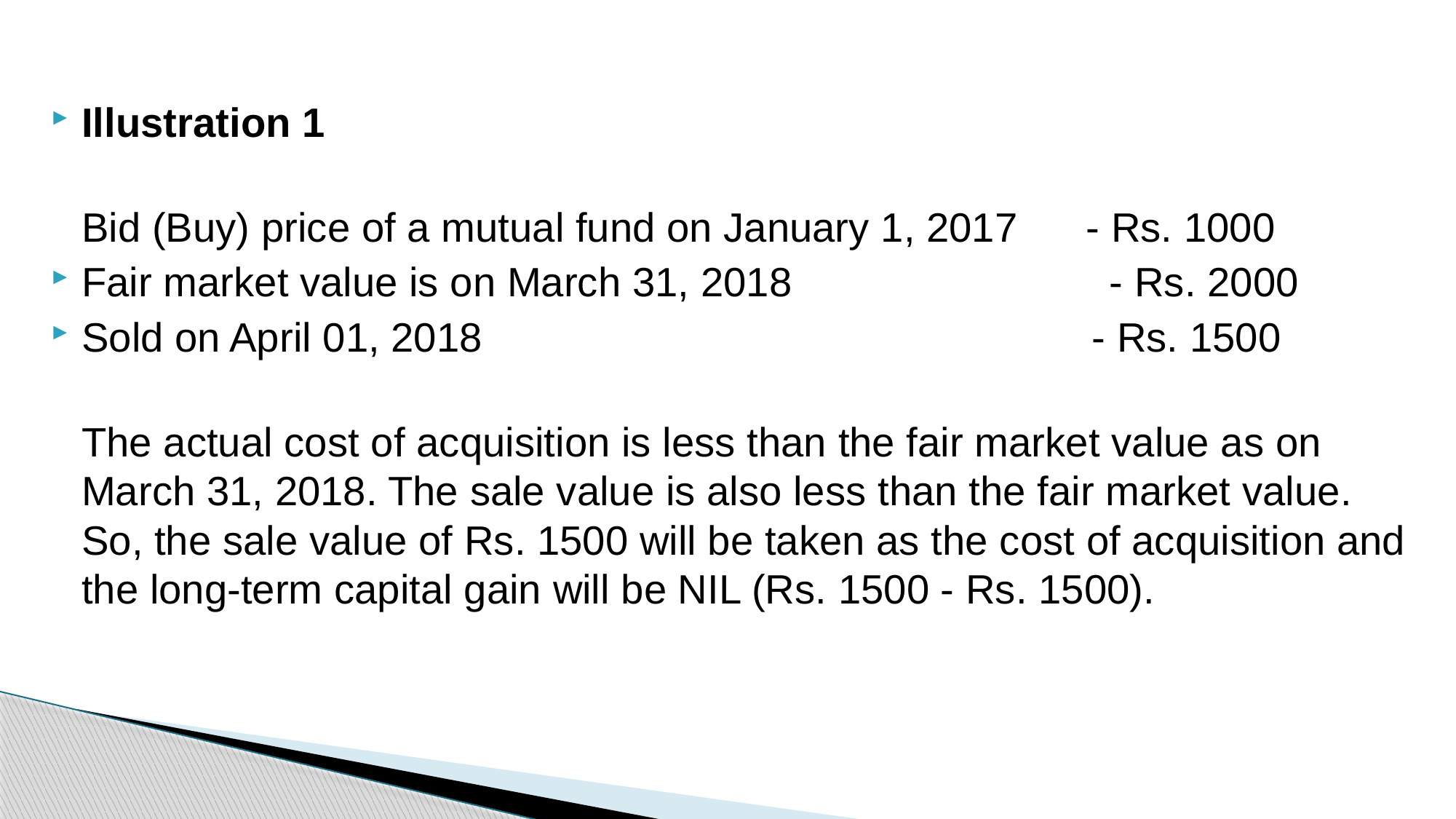

Illustration 1
Bid (Buy) price of a mutual fund on January 1, 2017      - Rs. 1000
Fair market value is on March 31, 2018	              	    - Rs. 2000
Sold on April 01, 2018 			     		            - Rs. 1500
The actual cost of acquisition is less than the fair market value as on March 31, 2018. The sale value is also less than the fair market value. So, the sale value of Rs. 1500 will be taken as the cost of acquisition and the long-term capital gain will be NIL (Rs. 1500 - Rs. 1500).